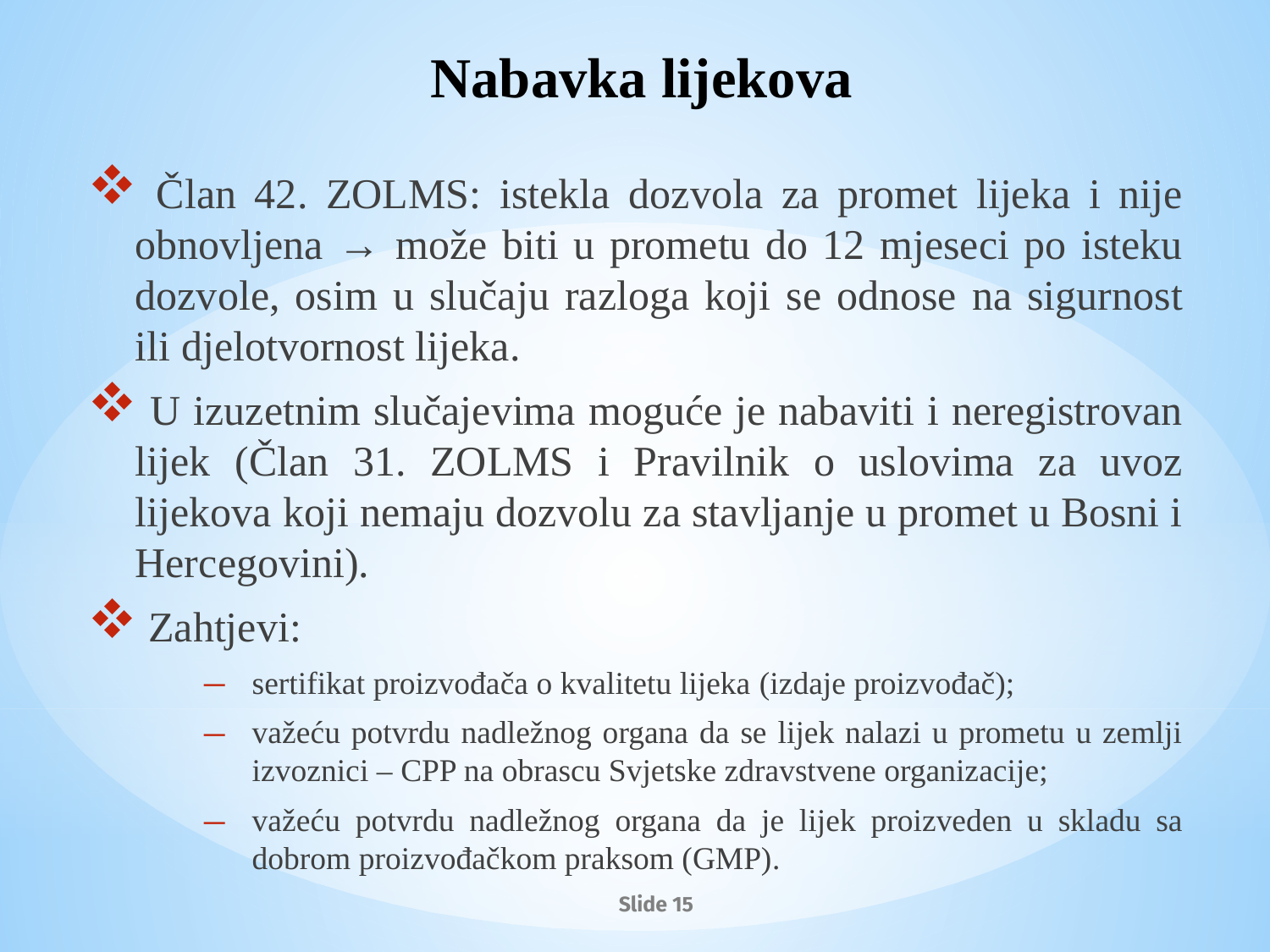

# Nabavka lijekova
 Član 42. ZOLMS: istekla dozvola za promet lijeka i nije obnovljena → može biti u prometu do 12 mjeseci po isteku dozvole, osim u slučaju razloga koji se odnose na sigurnost ili djelotvornost lijeka.
 U izuzetnim slučajevima moguće je nabaviti i neregistrovan lijek (Član 31. ZOLMS i Pravilnik o uslovima za uvoz lijekova koji nemaju dozvolu za stavljanje u promet u Bosni i Hercegovini).
 Zahtjevi:
sertifikat proizvođača o kvalitetu lijeka (izdaje proizvođač);
važeću potvrdu nadležnog organa da se lijek nalazi u prometu u zemlji izvoznici – CPP na obrascu Svjetske zdravstvene organizacije;
važeću potvrdu nadležnog organa da je lijek proizveden u skladu sa dobrom proizvođačkom praksom (GMP).

Slide 15